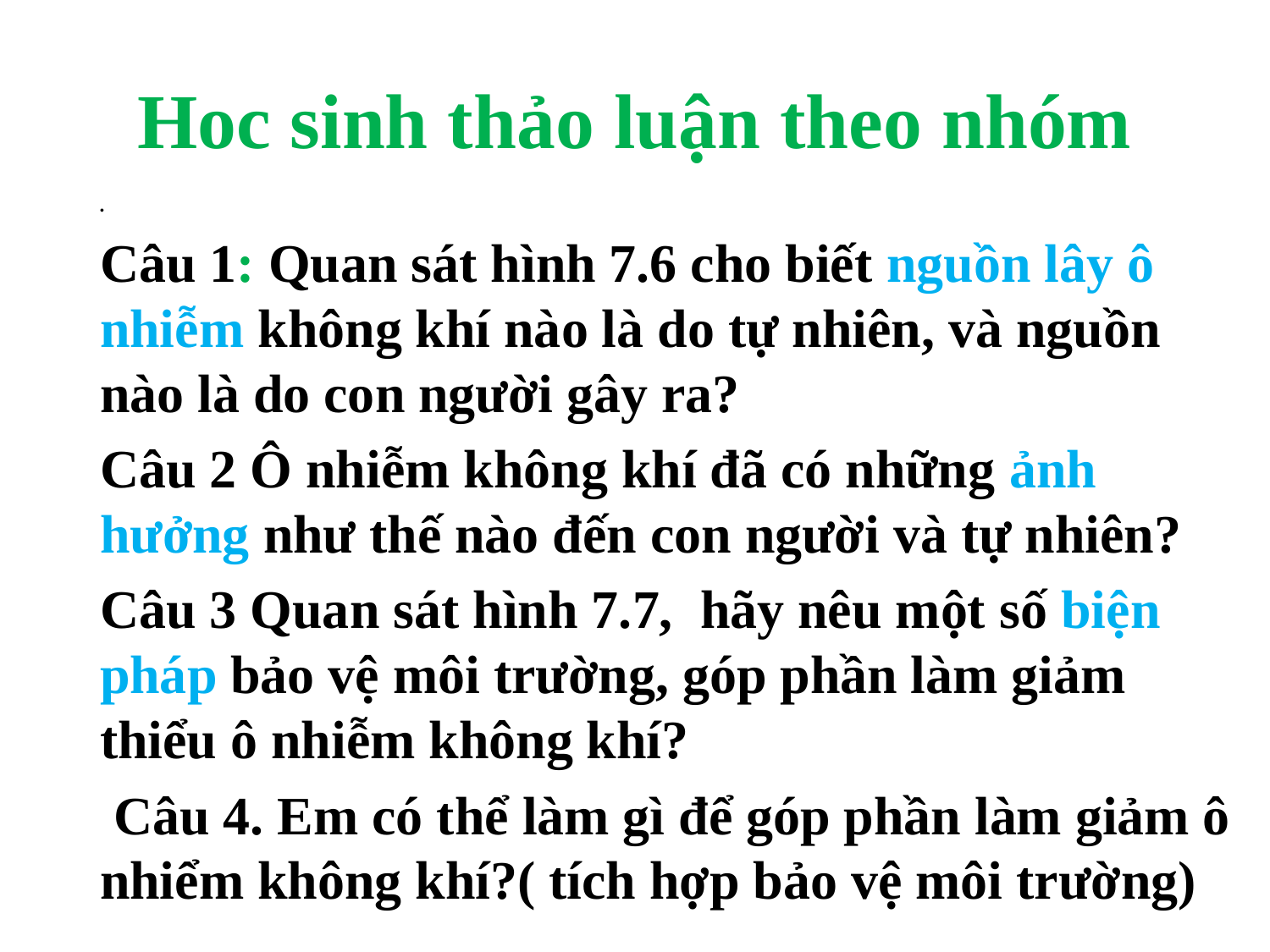

# Hoc sinh thảo luận theo nhóm

Câu 1: Quan sát hình 7.6 cho biết nguồn lây ô nhiễm không khí nào là do tự nhiên, và nguồn nào là do con người gây ra?
Câu 2 Ô nhiễm không khí đã có những ảnh hưởng như thế nào đến con người và tự nhiên?
Câu 3 Quan sát hình 7.7,  hãy nêu một số biện pháp bảo vệ môi trường, góp phần làm giảm thiểu ô nhiễm không khí?
 Câu 4. Em có thể làm gì để góp phần làm giảm ô nhiểm không khí?( tích hợp bảo vệ môi trường)